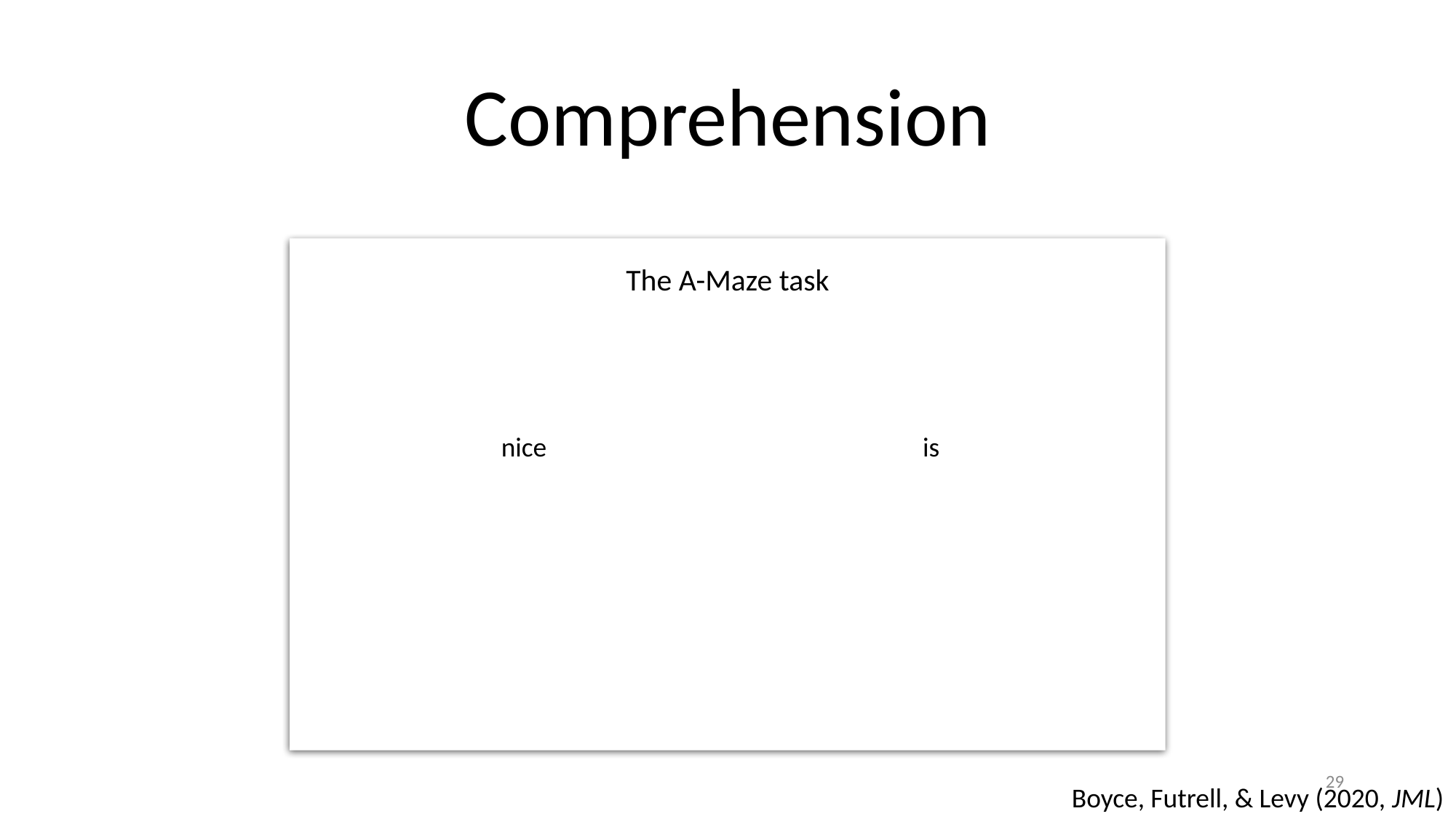

# Comprehension

The A-Maze task
nice
is
29
Boyce, Futrell, & Levy (2020, JML)